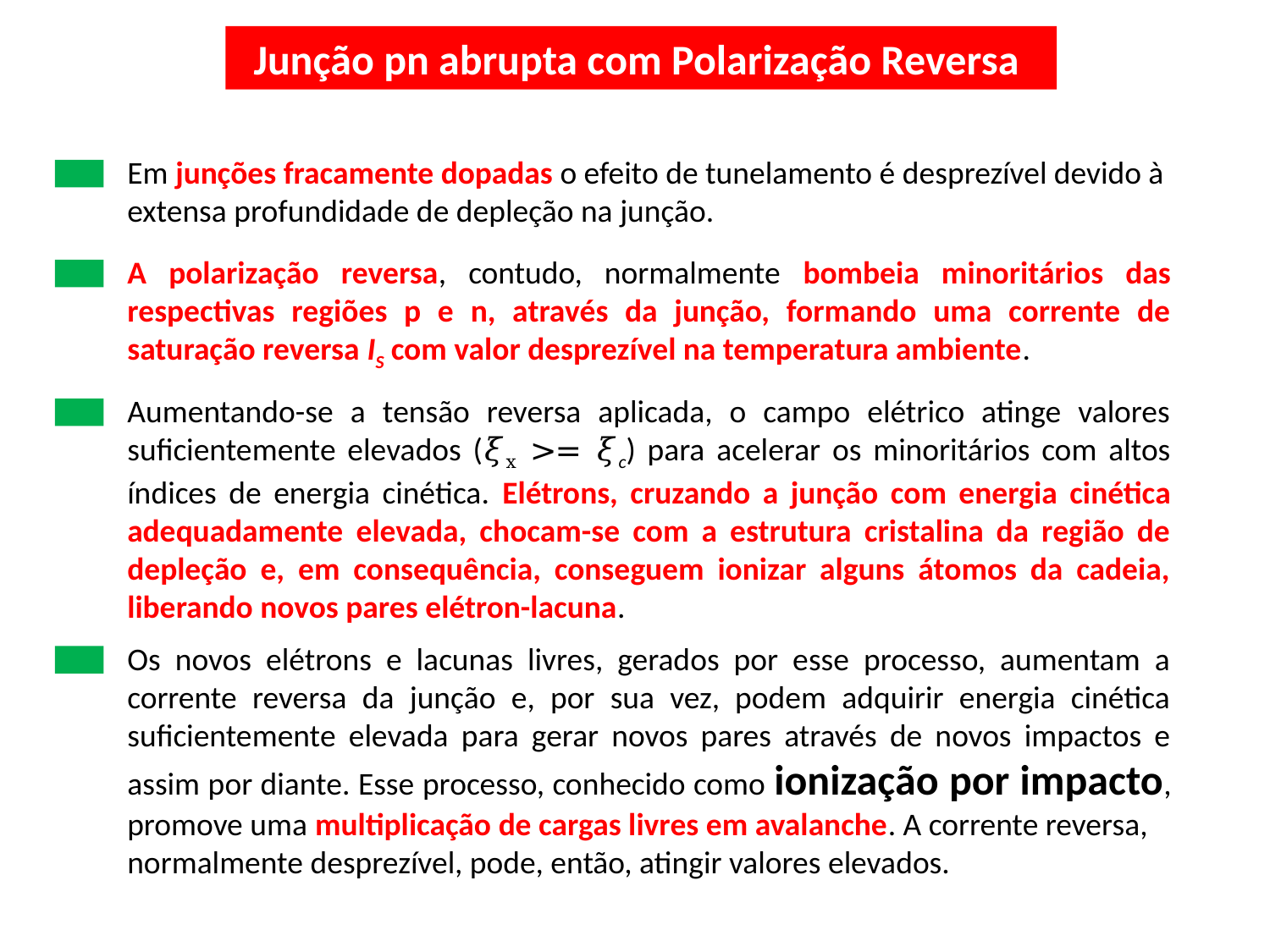

Junção pn abrupta com Polarização Reversa
Em junções fracamente dopadas o efeito de tunelamento é desprezível devido à
extensa profundidade de depleção na junção.

A polarização reversa, contudo, normalmente bombeia minoritários das respectivas regiões p e n, através da junção, formando uma corrente de saturação reversa IS com valor desprezível na temperatura ambiente.

Aumentando-se a tensão reversa aplicada, o campo elétrico atinge valores suficientemente elevados (𝜉x >= 𝜉c) para acelerar os minoritários com altos índices de energia cinética. Elétrons, cruzando a junção com energia cinética adequadamente elevada, chocam-se com a estrutura cristalina da região de depleção e, em consequência, conseguem ionizar alguns átomos da cadeia, liberando novos pares elétron-lacuna.

Os novos elétrons e lacunas livres, gerados por esse processo, aumentam a corrente reversa da junção e, por sua vez, podem adquirir energia cinética suficientemente elevada para gerar novos pares através de novos impactos e assim por diante. Esse processo, conhecido como ionização por impacto, promove uma multiplicação de cargas livres em avalanche. A corrente reversa,
normalmente desprezível, pode, então, atingir valores elevados.